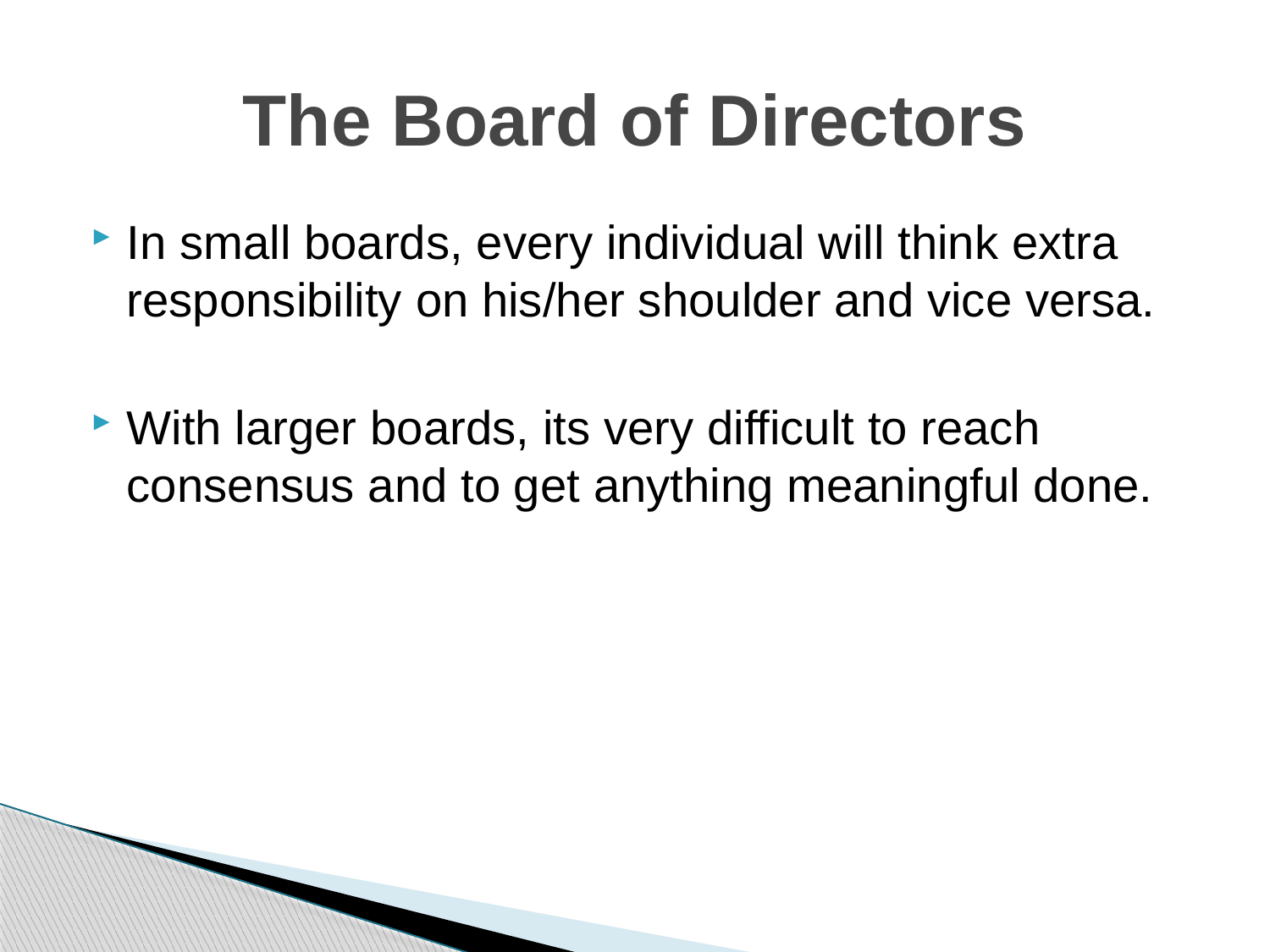

# The Board of Directors
In small boards, every individual will think extra responsibility on his/her shoulder and vice versa.

With larger boards, its very difficult to reach consensus and to get anything meaningful done.